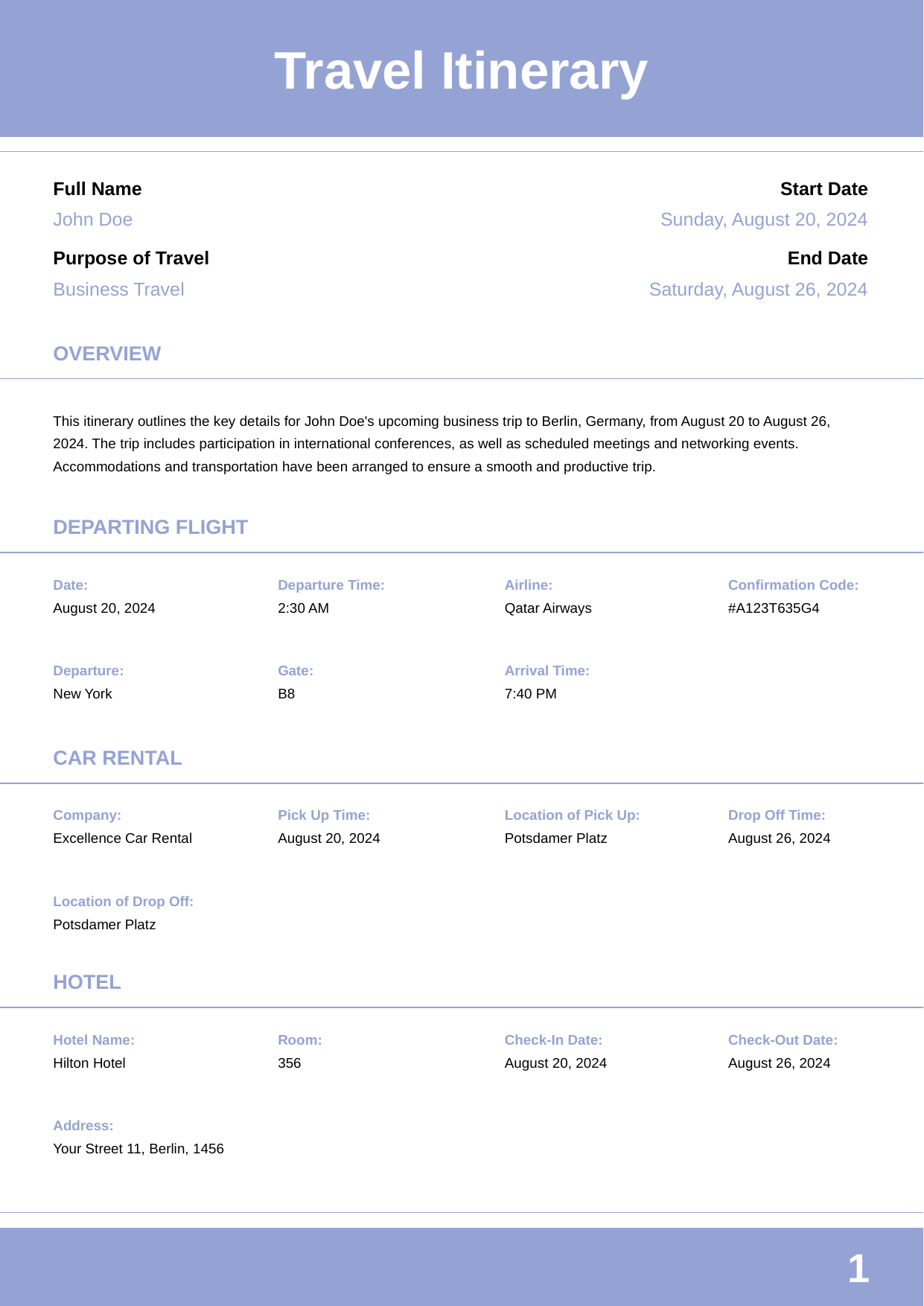

Travel Itinerary
Full Name
John Doe
Start Date
Sunday, August 20, 2024
Purpose of Travel
Business Travel
End Date
Saturday, August 26, 2024
OVERVIEW
This itinerary outlines the key details for John Doe's upcoming business trip to Berlin, Germany, from August 20 to August 26, 2024. The trip includes participation in international conferences, as well as scheduled meetings and networking events. Accommodations and transportation have been arranged to ensure a smooth and productive trip.
DEPARTING FLIGHT
Confirmation Code:
#A123T635G4
Date:
August 20, 2024
Departure Time:
2:30 AM
Airline:
Qatar Airways
Departure:
New York
Gate:
B8
Arrival Time:
7:40 PM
CAR RENTAL
Drop Off Time:
August 26, 2024
Company:
Excellence Car Rental
Pick Up Time:
August 20, 2024
Location of Pick Up:
Potsdamer Platz
Location of Drop Off:
Potsdamer Platz
HOTEL
Check-Out Date:
August 26, 2024
Hotel Name:
Hilton Hotel
Room:
356
Check-In Date:
August 20, 2024
Address:
Your Street 11, Berlin, 1456

1